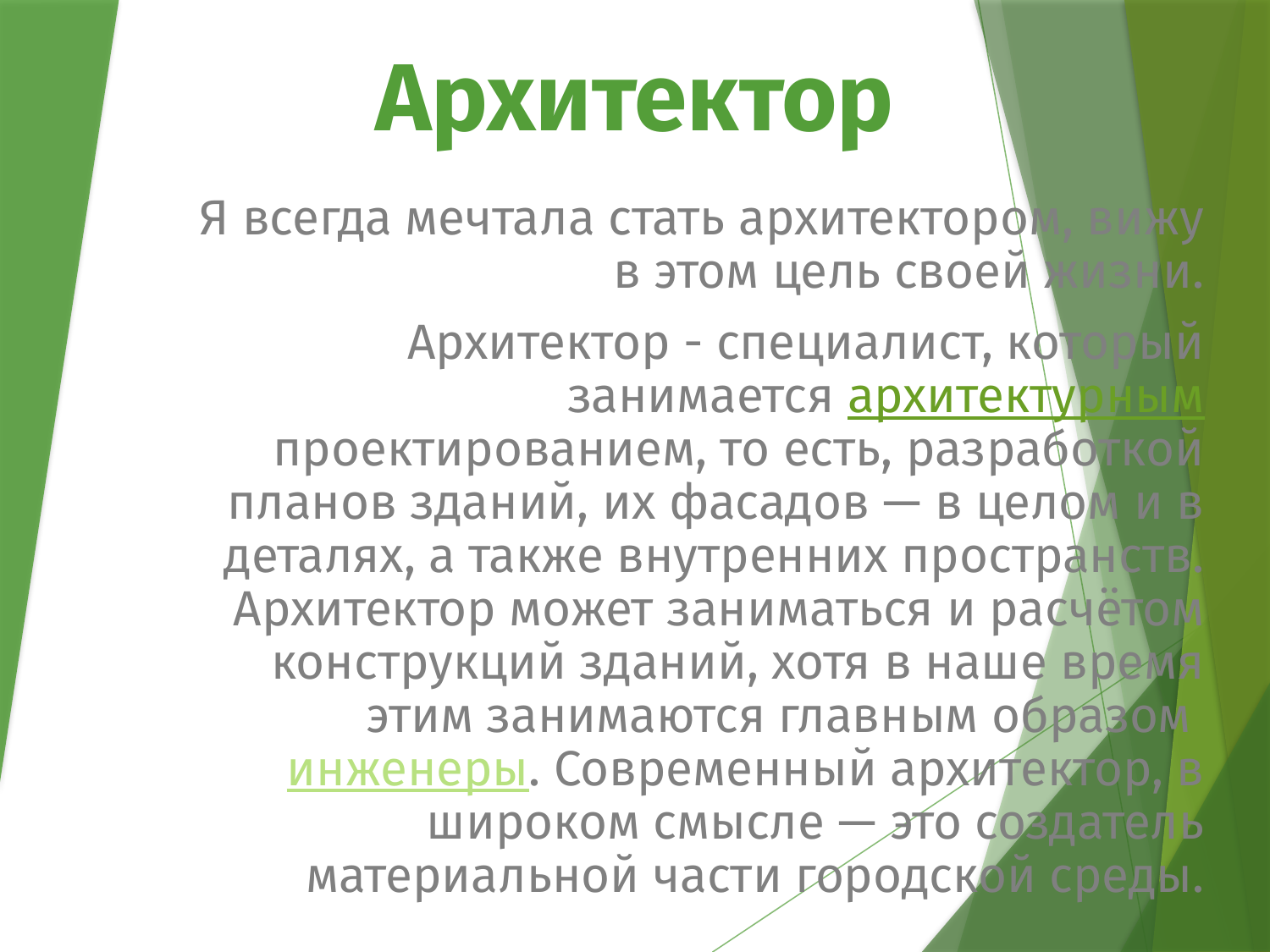

# Архитектор
Я всегда мечтала стать архитектором, вижу в этом цель своей жизни.
Архитектор - специалист, который занимается архитектурным проектированием, то есть, разработкой планов зданий, их фасадов — в целом и в деталях, а также внутренних пространств. Архитектор может заниматься и расчётом конструкций зданий, хотя в наше время этим занимаются главным образом инженеры. Современный архитектор, в широком смысле — это создатель материальной части городской среды.